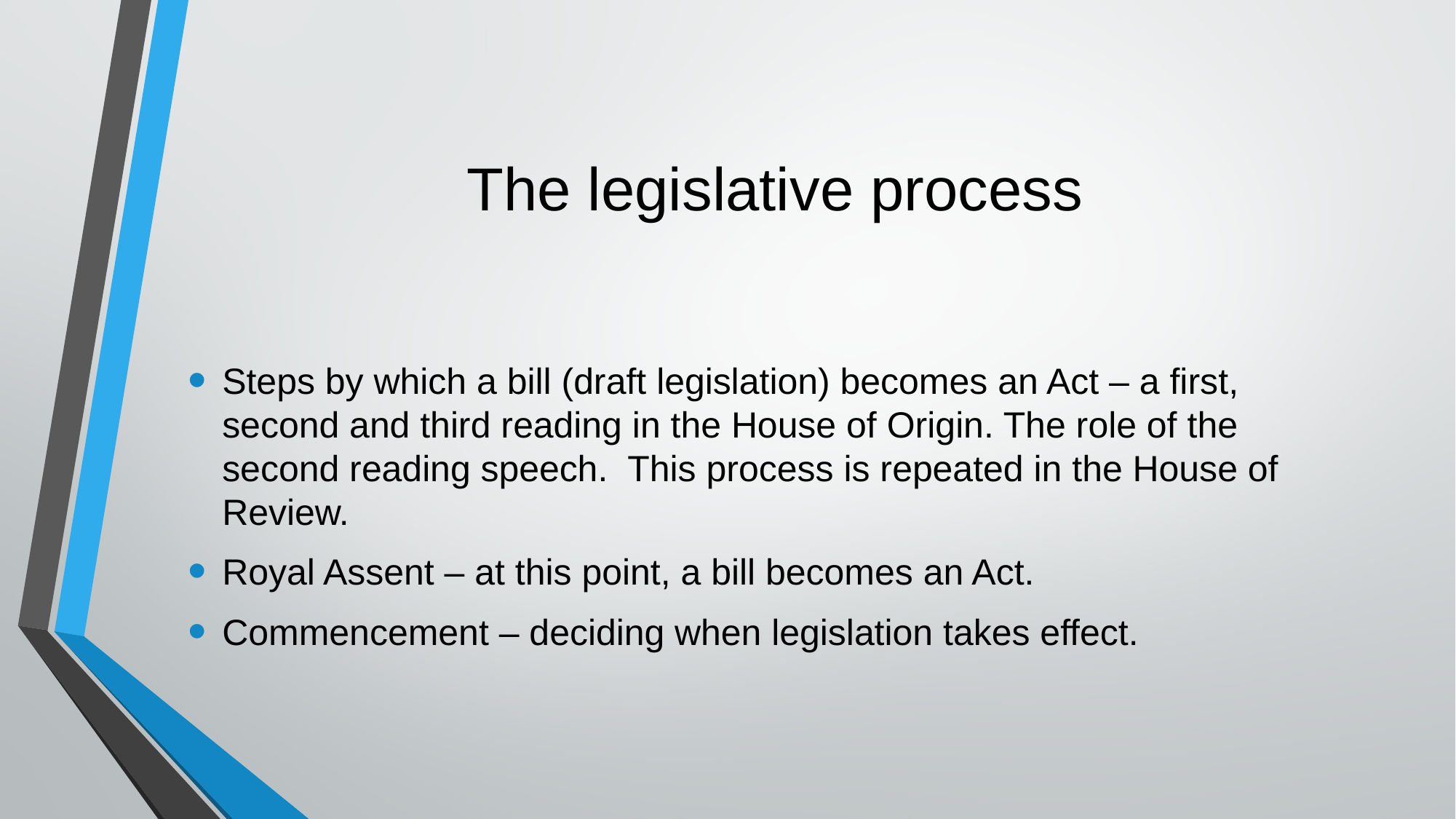

# The legislative process
Steps by which a bill (draft legislation) becomes an Act – a first, second and third reading in the House of Origin. The role of the second reading speech.  This process is repeated in the House of Review.
Royal Assent – at this point, a bill becomes an Act.
Commencement – deciding when legislation takes effect.